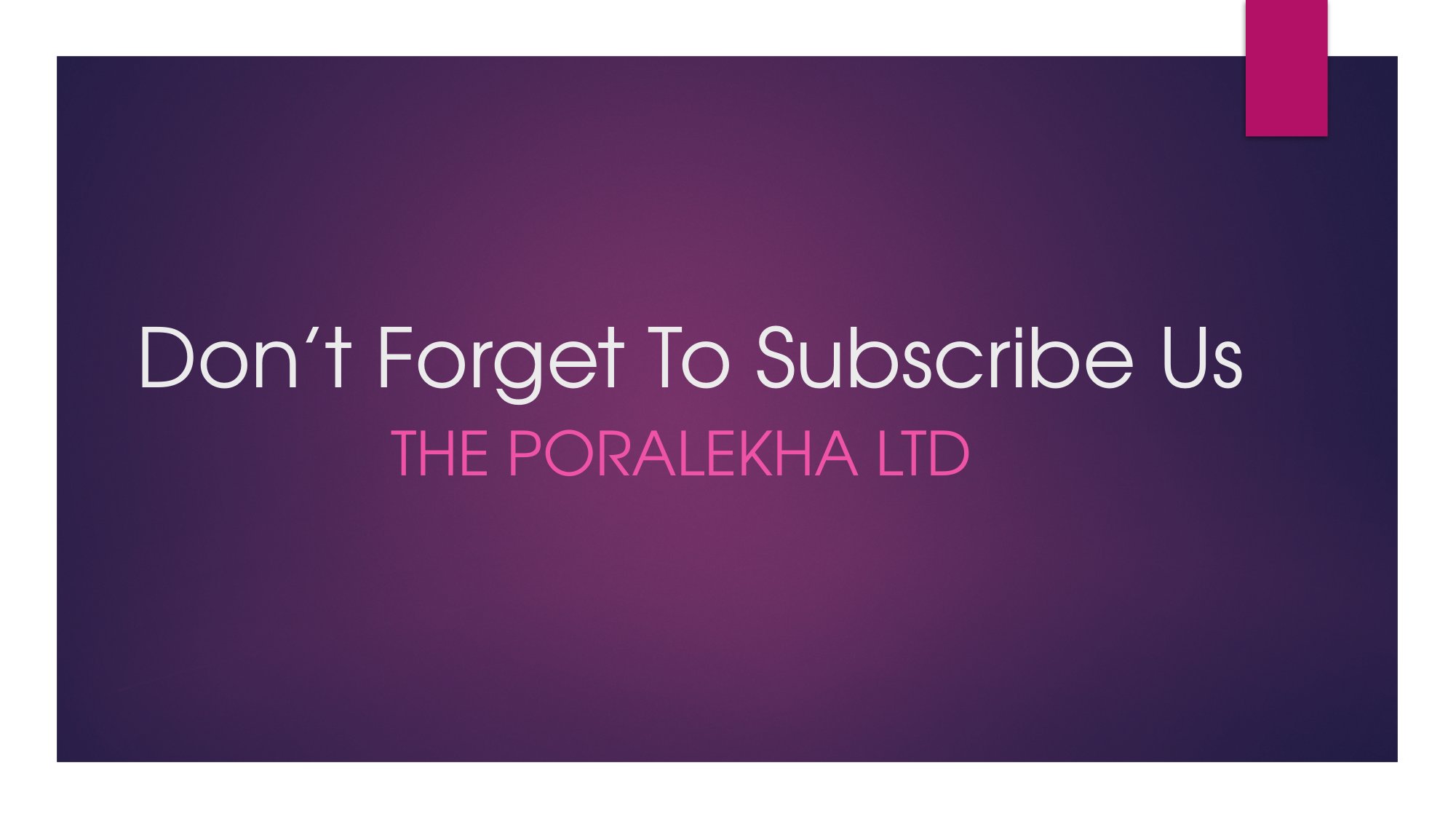

# Don’t Forget To Subscribe Us
The PORALEKHA LTD